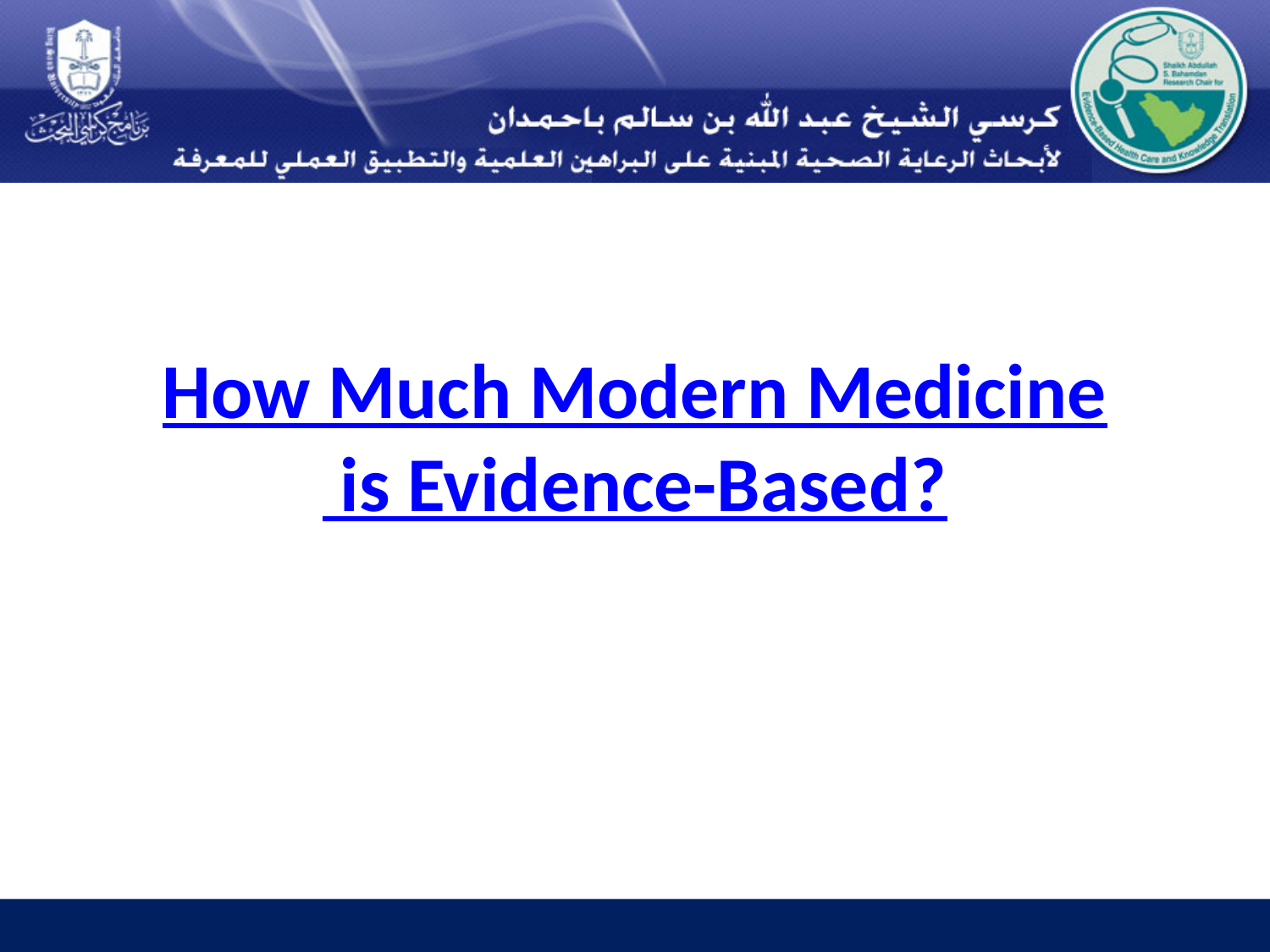

# How Much Modern Medicine is Evidence-Based?